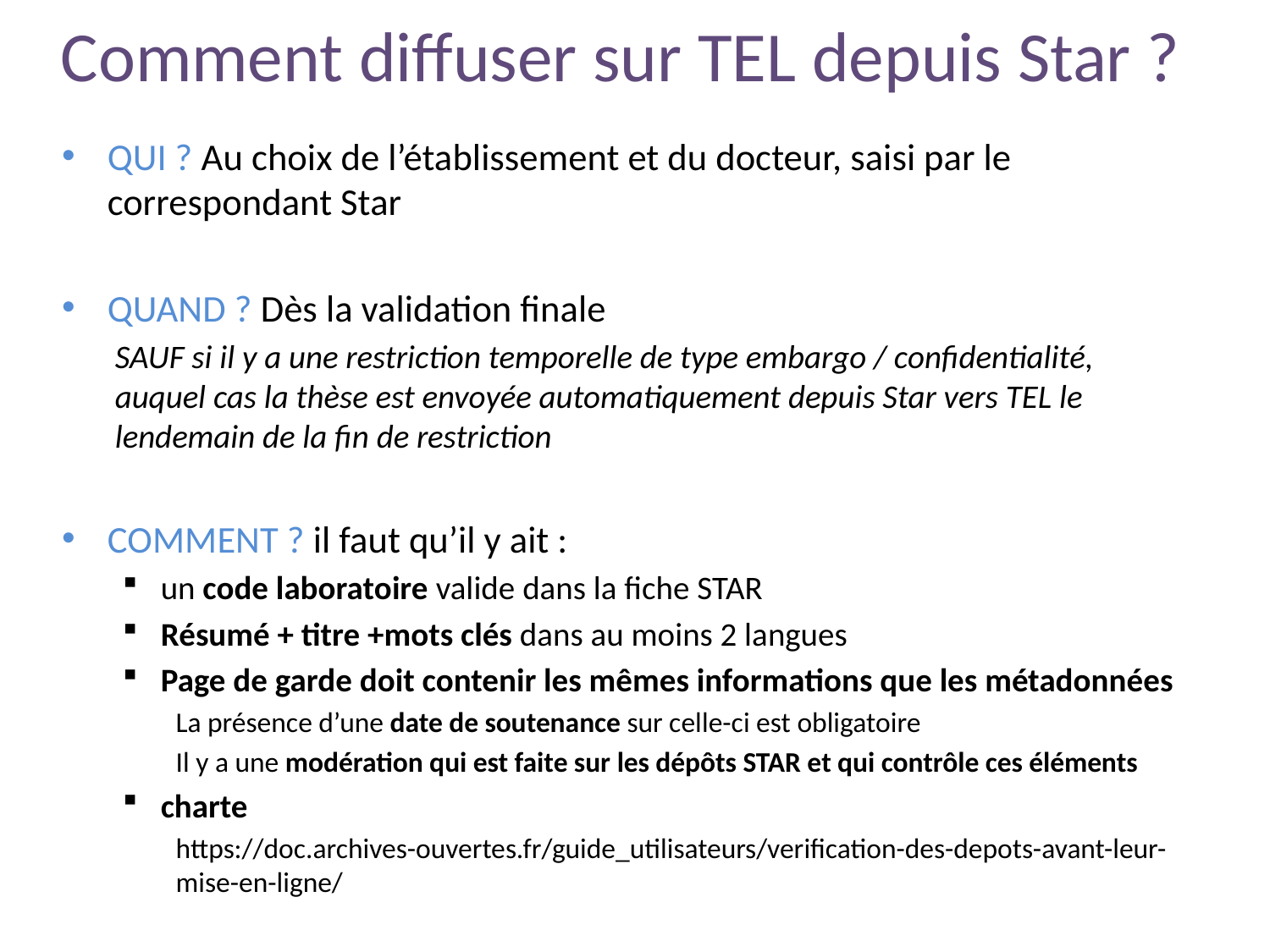

# Comment diffuser sur TEL depuis Star ?
QUI ? Au choix de l’établissement et du docteur, saisi par le correspondant Star

QUAND ? Dès la validation finale
SAUF si il y a une restriction temporelle de type embargo / confidentialité, auquel cas la thèse est envoyée automatiquement depuis Star vers TEL le lendemain de la fin de restriction

COMMENT ? il faut qu’il y ait :
un code laboratoire valide dans la fiche STAR
Résumé + titre +mots clés dans au moins 2 langues
Page de garde doit contenir les mêmes informations que les métadonnées
La présence d’une date de soutenance sur celle-ci est obligatoire
Il y a une modération qui est faite sur les dépôts STAR et qui contrôle ces éléments
charte
https://doc.archives-ouvertes.fr/guide_utilisateurs/verification-des-depots-avant-leur-mise-en-ligne/